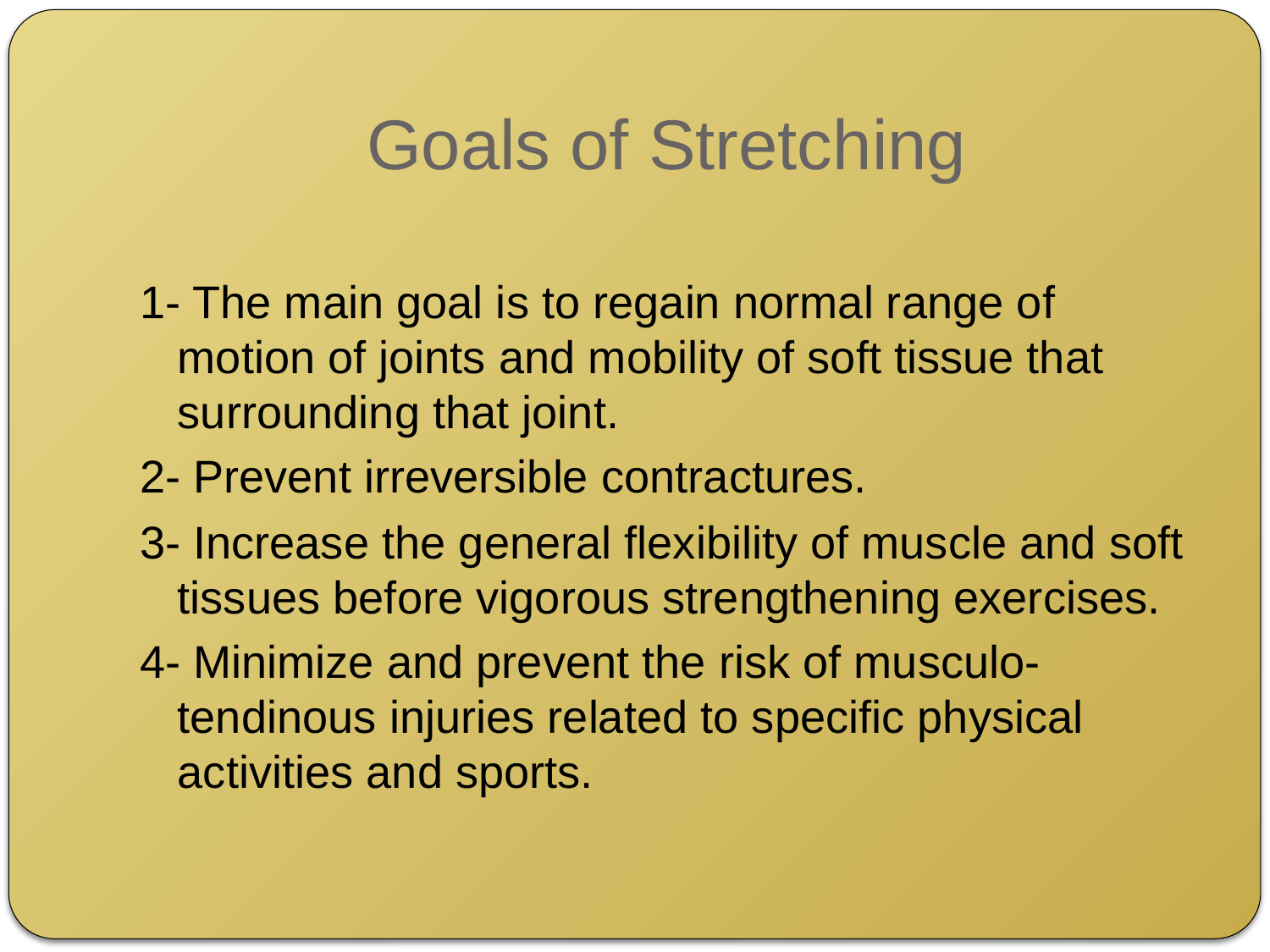

Goals of Stretching

1- The main goal is to regain normal range of motion of joints and mobility of soft tissue that surrounding that joint.
2- Prevent irreversible contractures.
3- Increase the general flexibility of muscle and soft tissues before vigorous strengthening exercises.
4- Minimize and prevent the risk of musculo-tendinous injuries related to specific physical activities and sports.